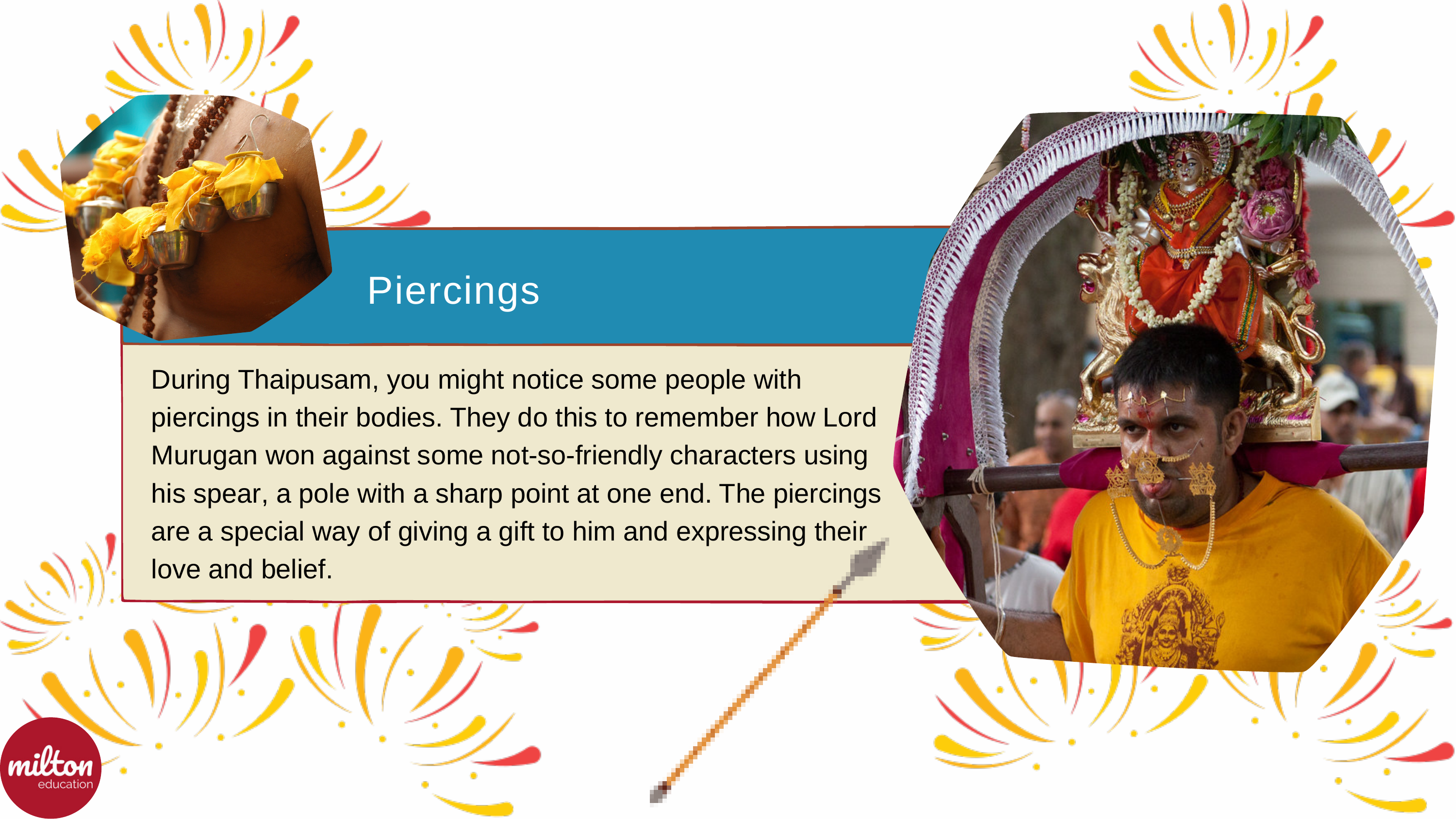

Piercings
During Thaipusam, you might notice some people with piercings in their bodies. They do this to remember how Lord Murugan won against some not-so-friendly characters using his spear, a pole with a sharp point at one end. The piercings are a special way of giving a gift to him and expressing their love and belief.